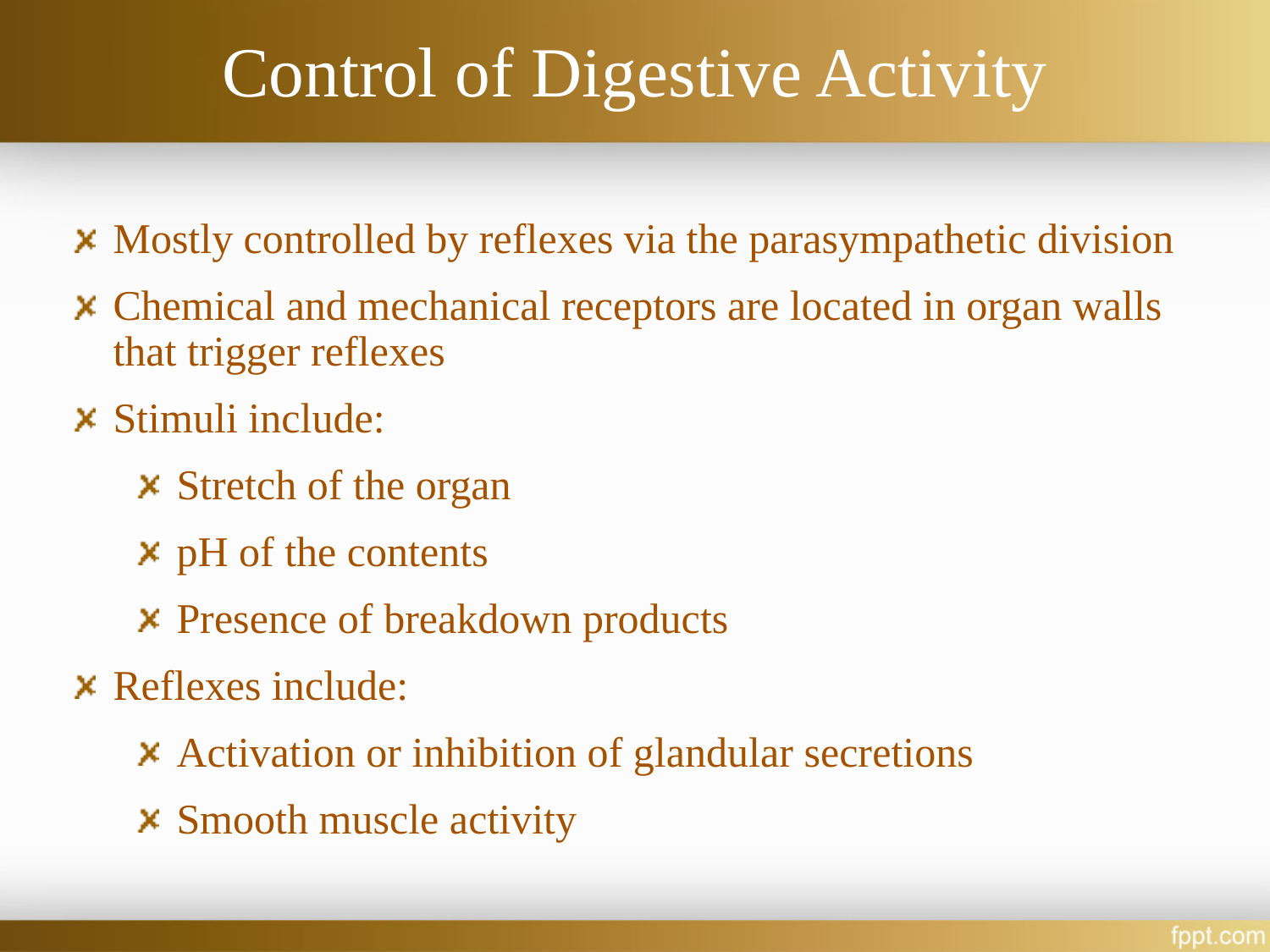

Control of Digestive Activity
Mostly controlled by reflexes via the parasympathetic division
Chemical and mechanical receptors are located in organ walls that trigger reflexes
Stimuli include:
Stretch of the organ
pH of the contents
Presence of breakdown products
Reflexes include:
Activation or inhibition of glandular secretions
Smooth muscle activity